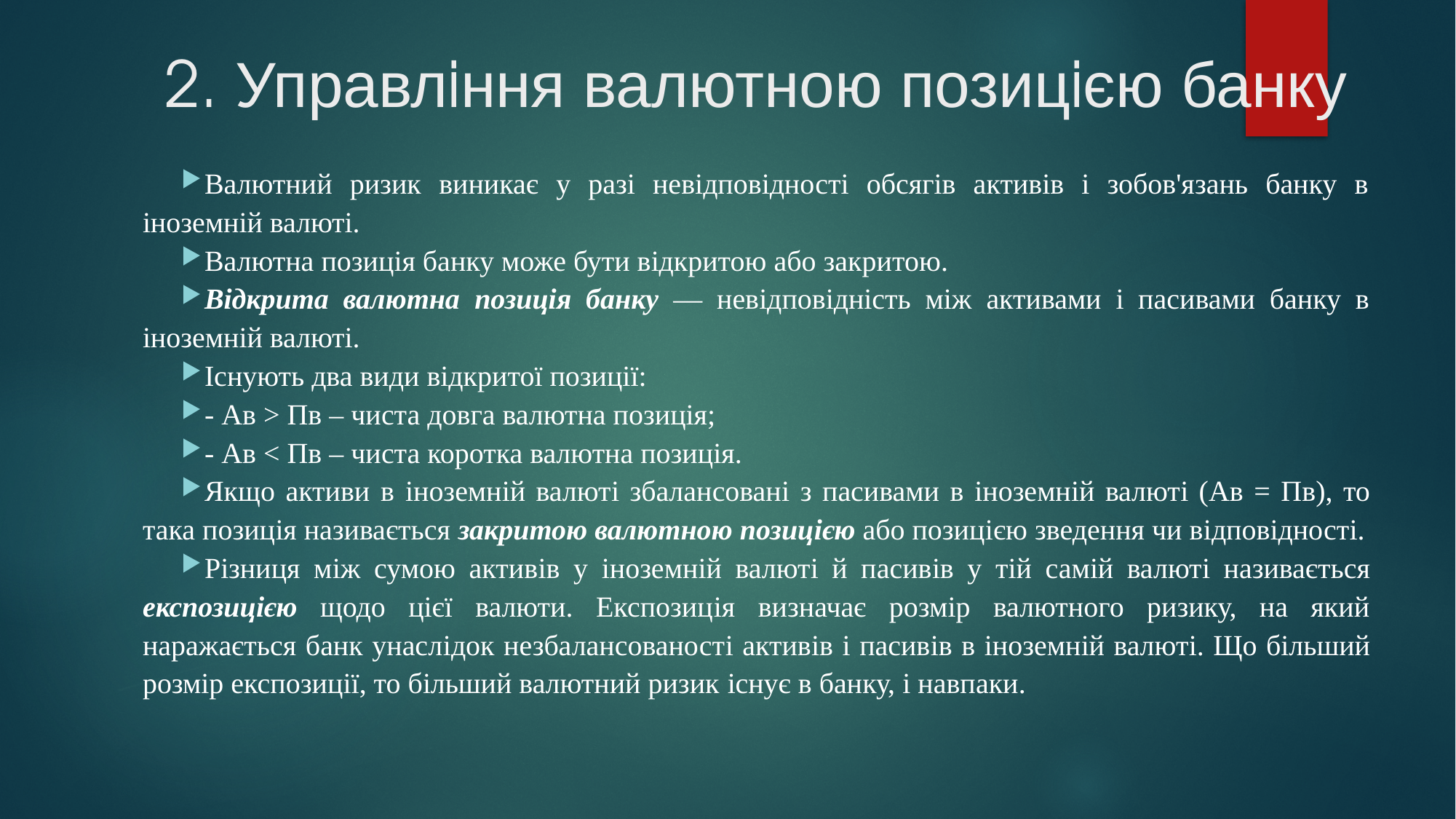

# 2. Управлiння валютною позицiєю банку
Валютний ризик виникає у разі невідповідності обсягів активів і зобов'язань банку в іноземній валюті.
Валютна позицiя банку може бути вiдкритою або закритою.
Відкрита валютна позиція банку — невідповідність між активами і пасивами банку в іноземній валюті.
Iснують два види вiдкритої позицiї:
- Ав > Пв ‒ чиста довга валютна позицiя;
- Ав < Пв ‒ чиста коротка валютна позицiя.
Якщо активи в iноземнiй валютi збалансованi з пасивами в iноземнiй валютi (Ав = Пв), то така позицiя називається закритою валютною позицiєю або позицiєю зведення чи вiдповiдностi.
Рiзниця мiж сумою активiв у iноземнiй валютi й пасивiв у тiй самiй валютi називається експозицiєю щодо цієї валюти. Експозицiя визначає розмiр валютного ризику, на який наражається банк унаслiдок незбалансованостi активiв i пасивiв в iноземнiй валютi. Що бiльший розмiр експозицiї, то бiльший валютний ризик iснує в банку, i навпаки.